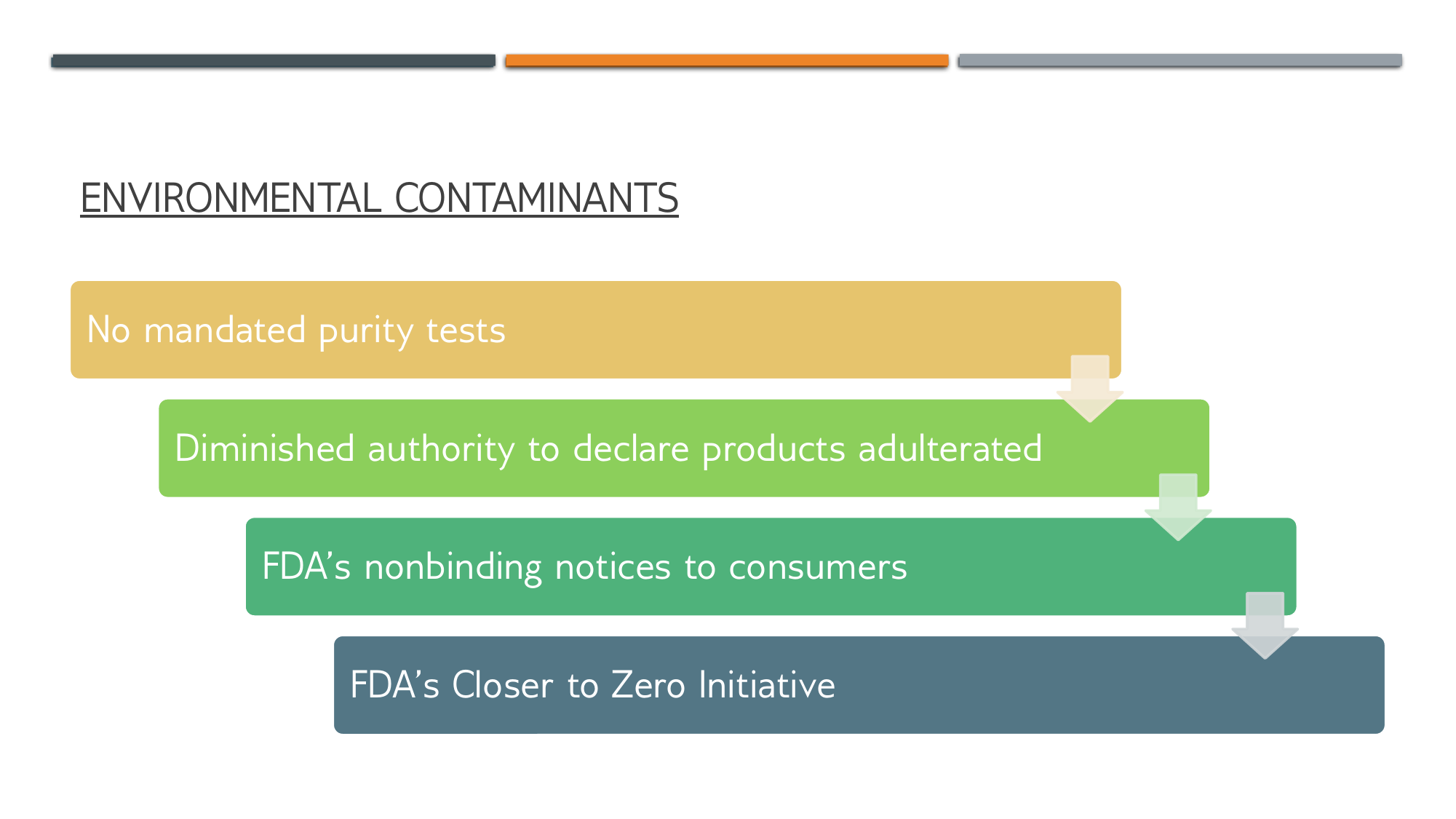

# Environmental Contaminants
No mandated purity tests
Diminished authority to declare products adulterated
FDA’s nonbinding notices to consumers
FDA’s Closer to Zero Initiative